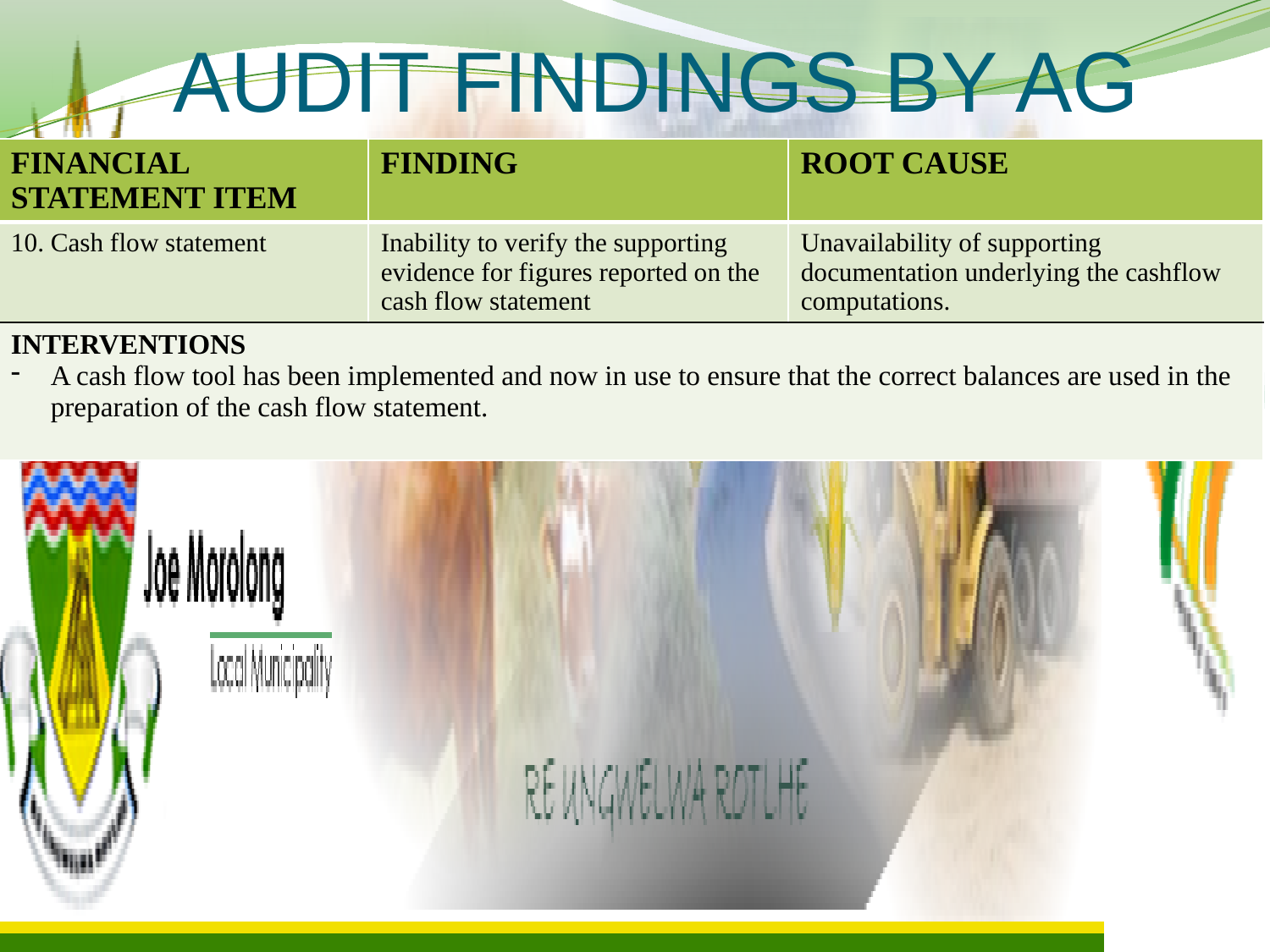

AUDIT FINDINGS BY AG
| FINANCIAL STATEMENT ITEM | FINDING | ROOT CAUSE |
| --- | --- | --- |
| 10. Cash flow statement | Inability to verify the supporting evidence for figures reported on the cash flow statement | Unavailability of supporting documentation underlying the cashflow computations. |
| INTERVENTIONS A cash flow tool has been implemented and now in use to ensure that the correct balances are used in the preparation of the cash flow statement. |  |  |